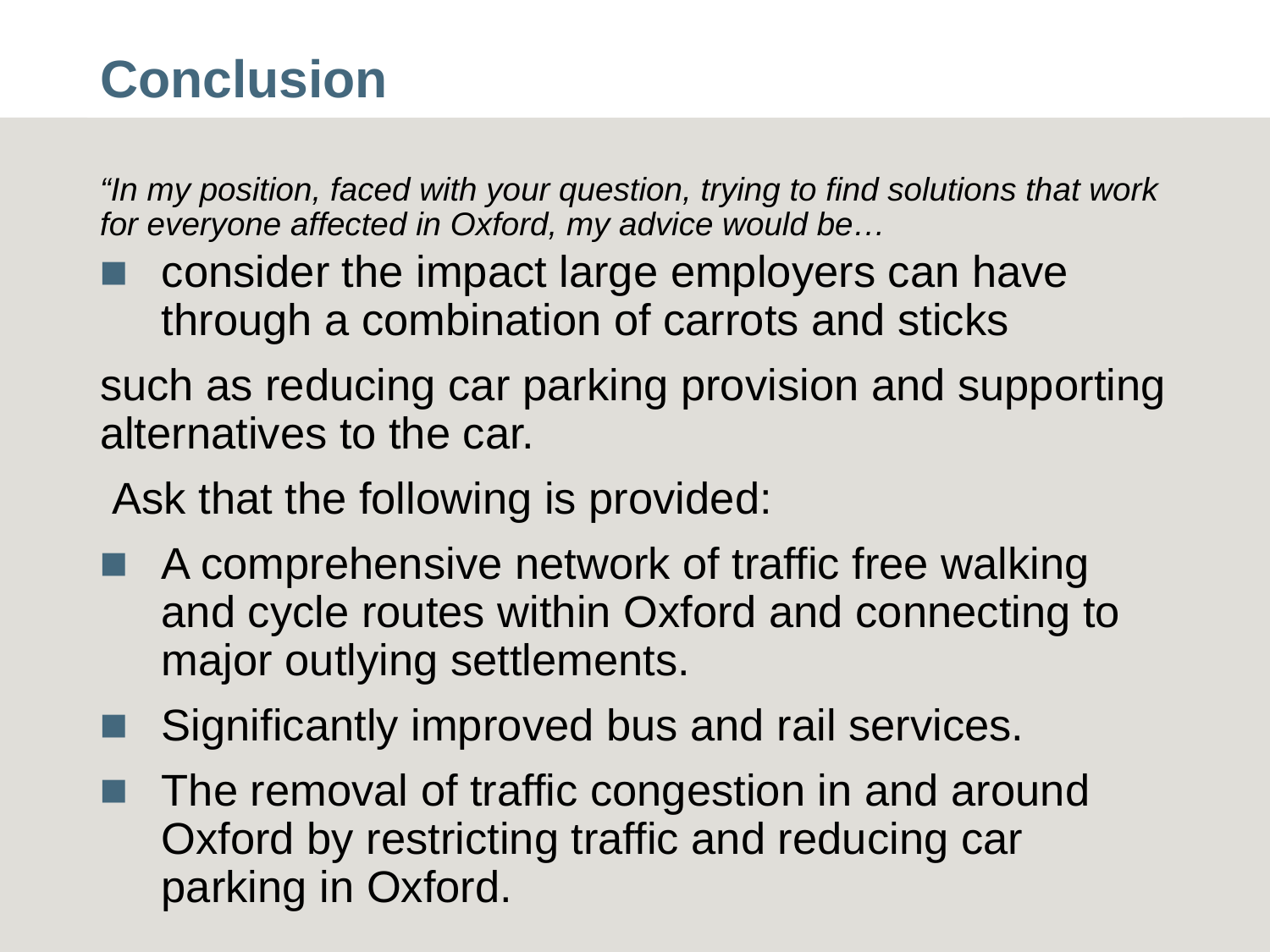

# Conclusion
“In my position, faced with your question, trying to find solutions that work for everyone affected in Oxford, my advice would be…

consider the impact large employers can have through a combination of carrots and sticks
such as reducing car parking provision and supporting alternatives to the car.
 Ask that the following is provided:
A comprehensive network of traffic free walking and cycle routes within Oxford and connecting to major outlying settlements.
Significantly improved bus and rail services.
The removal of traffic congestion in and around Oxford by restricting traffic and reducing car parking in Oxford.